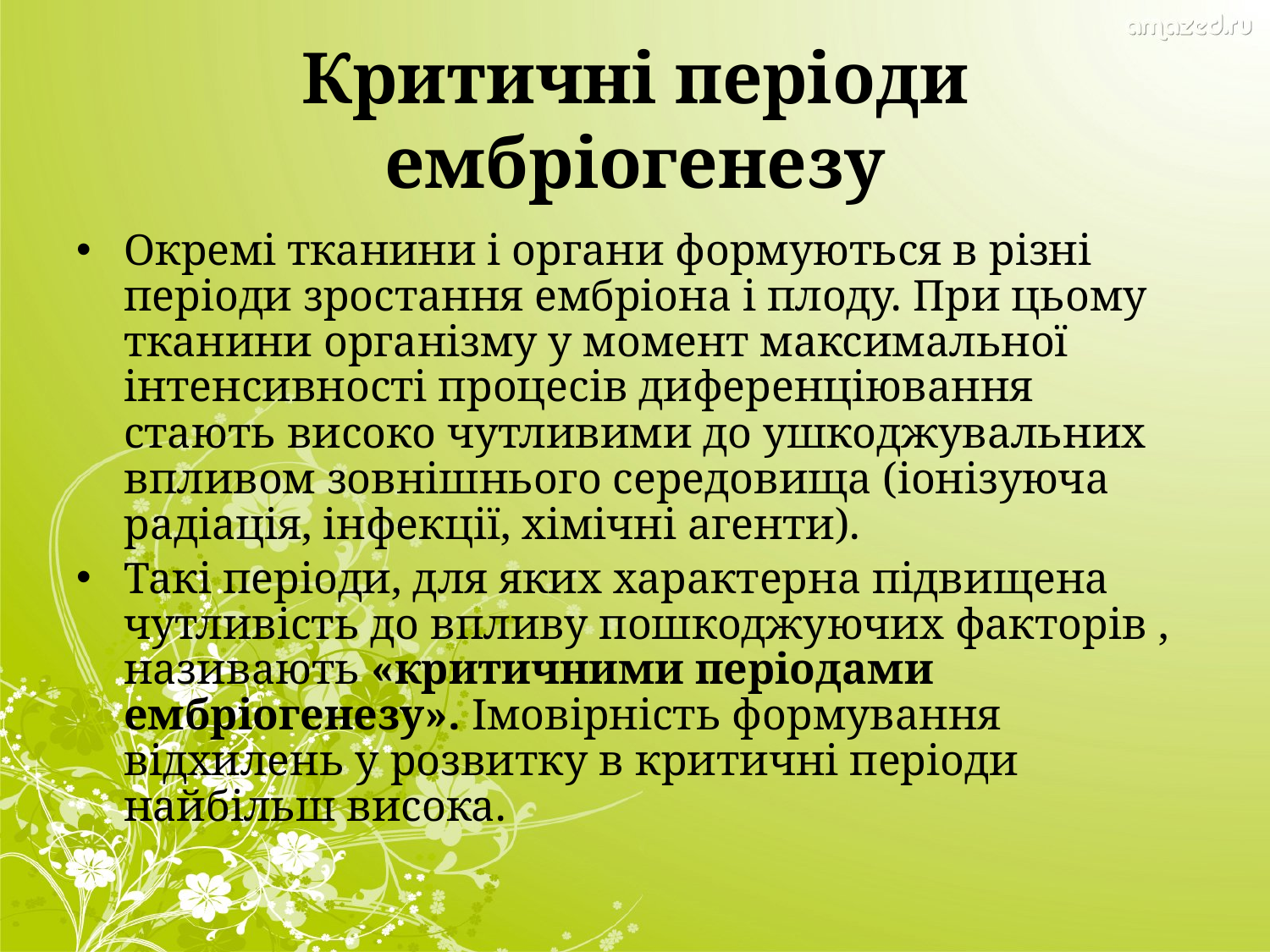

Критичні періоди ембріогенезу
Окремі тканини і органи формуються в різні періоди зростання ембріона і плоду. При цьому тканини організму у момент максимальної інтенсивності процесів диференціювання стають високо чутливими до ушкоджувальних впливом зовнішнього середовища (іонізуюча радіація, інфекції, хімічні агенти).
Такі періоди, для яких характерна підвищена чутливість до впливу пошкоджуючих факторів , називають «критичними періодами ембріогенезу». Імовірність формування відхилень у розвитку в критичні періоди найбільш висока.